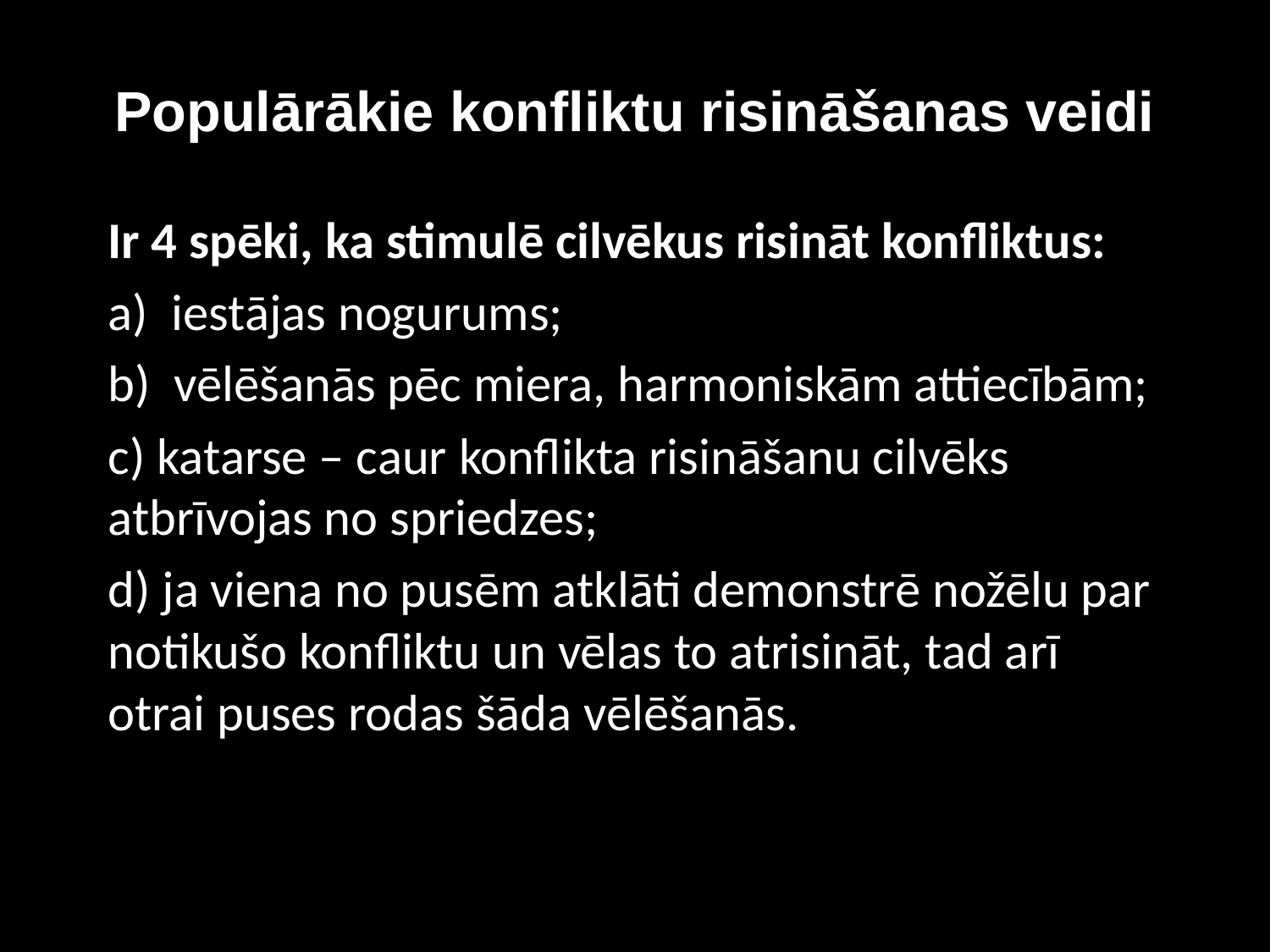

# Populārākie konfliktu risināšanas veidi
Ir 4 spēki, ka stimulē cilvēkus risināt konfliktus:
a)  iestājas nogurums;
b)  vēlēšanās pēc miera, harmoniskām attiecībām;
c) katarse – caur konflikta risināšanu cilvēks atbrīvojas no spriedzes;
d) ja viena no pusēm atklāti demonstrē nožēlu par notikušo konfliktu un vēlas to atrisināt, tad arī otrai puses rodas šāda vēlēšanās.